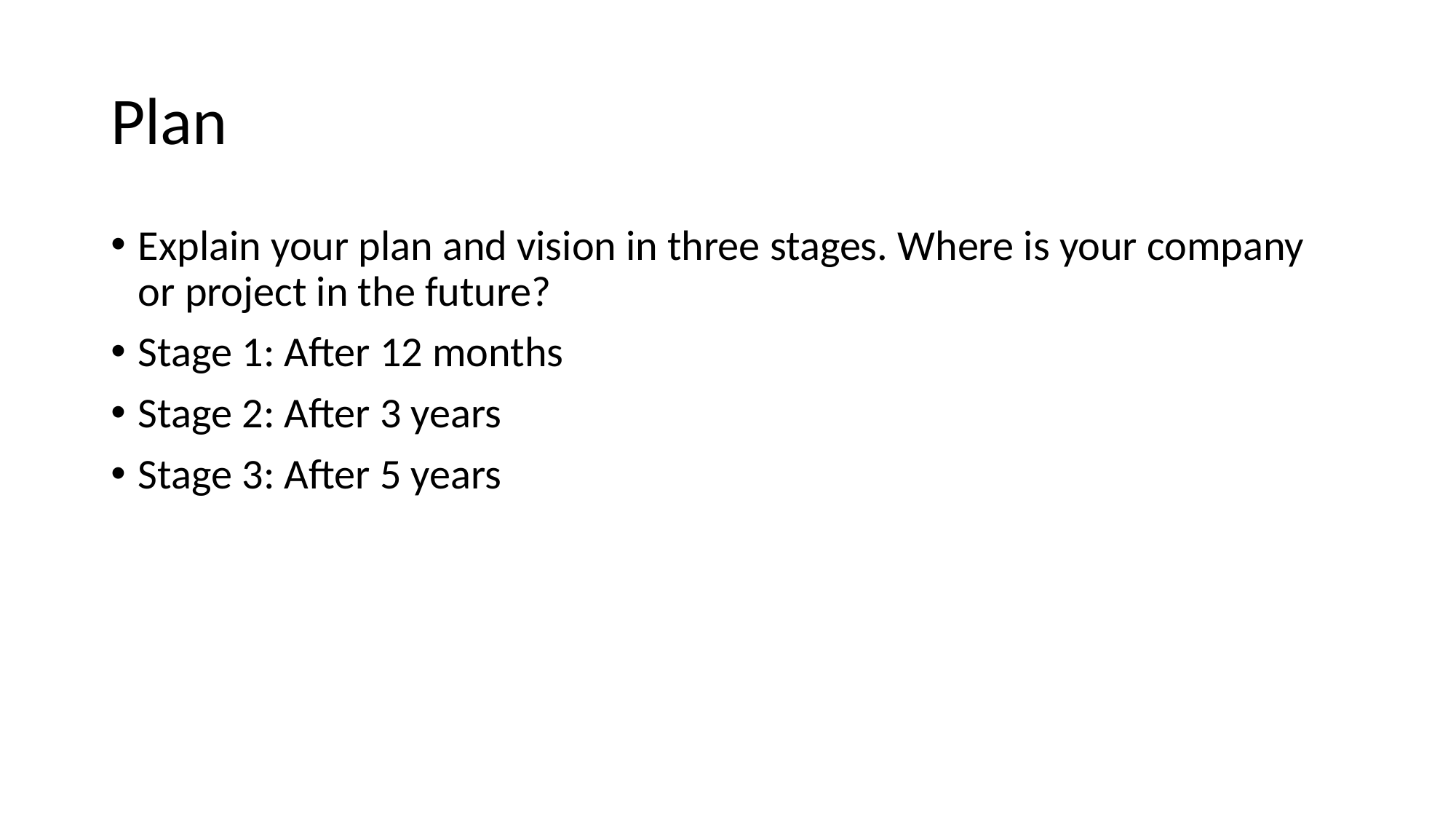

# Plan
Explain your plan and vision in three stages. Where is your company or project in the future?
Stage 1: After 12 months
Stage 2: After 3 years
Stage 3: After 5 years